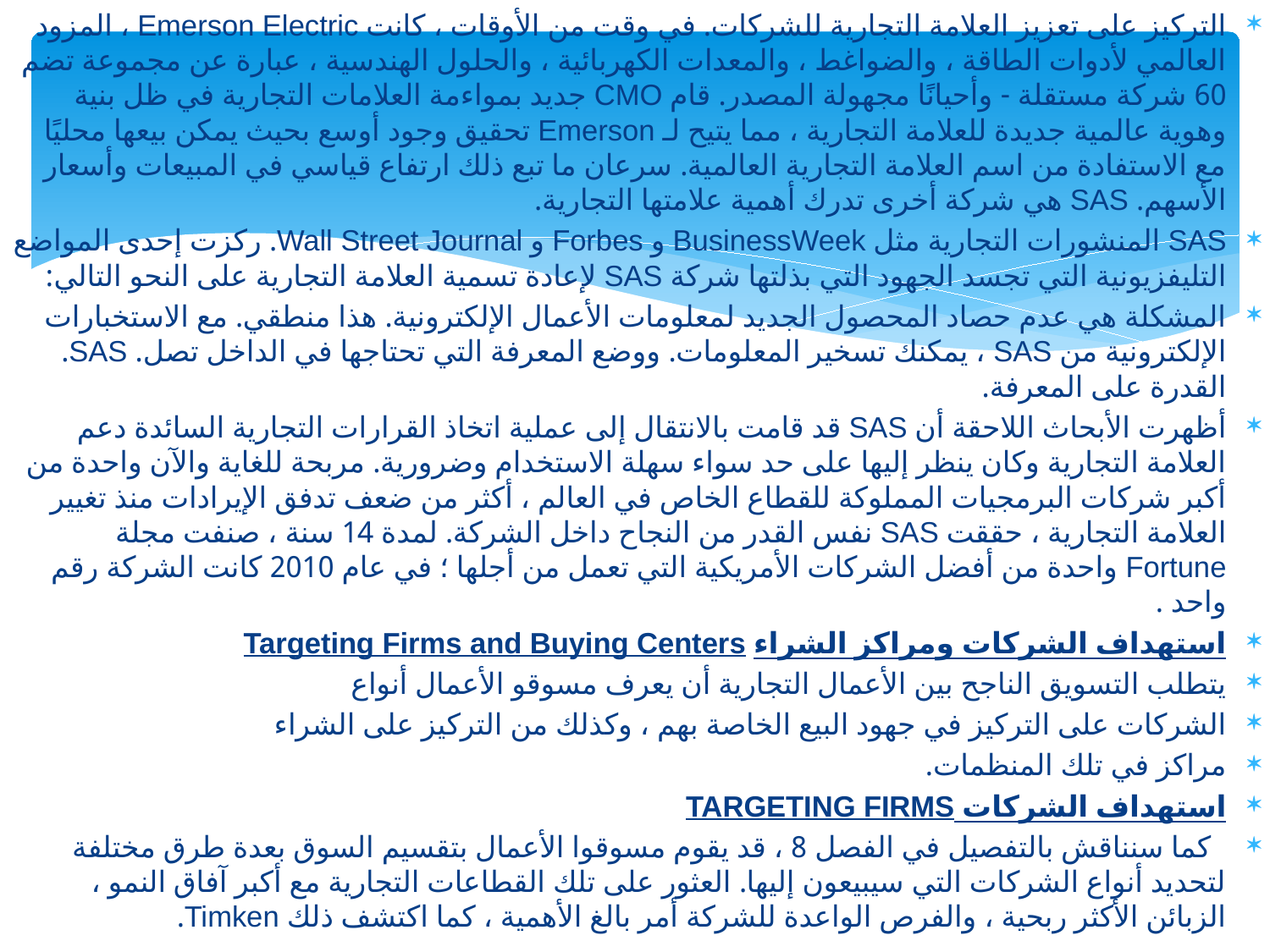

التركيز على تعزيز العلامة التجارية للشركات. في وقت من الأوقات ، كانت Emerson Electric ، المزود العالمي لأدوات الطاقة ، والضواغط ، والمعدات الكهربائية ، والحلول الهندسية ، عبارة عن مجموعة تضم 60 شركة مستقلة - وأحيانًا مجهولة المصدر. قام CMO جديد بمواءمة العلامات التجارية في ظل بنية وهوية عالمية جديدة للعلامة التجارية ، مما يتيح لـ Emerson تحقيق وجود أوسع بحيث يمكن بيعها محليًا مع الاستفادة من اسم العلامة التجارية العالمية. سرعان ما تبع ذلك ارتفاع قياسي في المبيعات وأسعار الأسهم. SAS هي شركة أخرى تدرك أهمية علامتها التجارية.
SAS المنشورات التجارية مثل BusinessWeek و Forbes و Wall Street Journal. ركزت إحدى المواضع التليفزيونية التي تجسد الجهود التي بذلتها شركة SAS لإعادة تسمية العلامة التجارية على النحو التالي:
المشكلة هي عدم حصاد المحصول الجديد لمعلومات الأعمال الإلكترونية. هذا منطقي. مع الاستخبارات الإلكترونية من SAS ، يمكنك تسخير المعلومات. ووضع المعرفة التي تحتاجها في الداخل تصل. SAS. القدرة على المعرفة.
أظهرت الأبحاث اللاحقة أن SAS قد قامت بالانتقال إلى عملية اتخاذ القرارات التجارية السائدة دعم العلامة التجارية وكان ينظر إليها على حد سواء سهلة الاستخدام وضرورية. مربحة للغاية والآن واحدة من أكبر شركات البرمجيات المملوكة للقطاع الخاص في العالم ، أكثر من ضعف تدفق الإيرادات منذ تغيير العلامة التجارية ، حققت SAS نفس القدر من النجاح داخل الشركة. لمدة 14 سنة ، صنفت مجلة Fortune واحدة من أفضل الشركات الأمريكية التي تعمل من أجلها ؛ في عام 2010 كانت الشركة رقم واحد .
استهداف الشركات ومراكز الشراء Targeting Firms and Buying Centers
يتطلب التسويق الناجح بين الأعمال التجارية أن يعرف مسوقو الأعمال أنواع
الشركات على التركيز في جهود البيع الخاصة بهم ، وكذلك من التركيز على الشراء
مراكز في تلك المنظمات.
استهداف الشركات TARGETING FIRMS
  كما سنناقش بالتفصيل في الفصل 8 ، قد يقوم مسوقوا الأعمال بتقسيم السوق بعدة طرق مختلفة لتحديد أنواع الشركات التي سيبيعون إليها. العثور على تلك القطاعات التجارية مع أكبر آفاق النمو ، الزبائن الأكثر ربحية ، والفرص الواعدة للشركة أمر بالغ الأهمية ، كما اكتشف ذلك Timken.